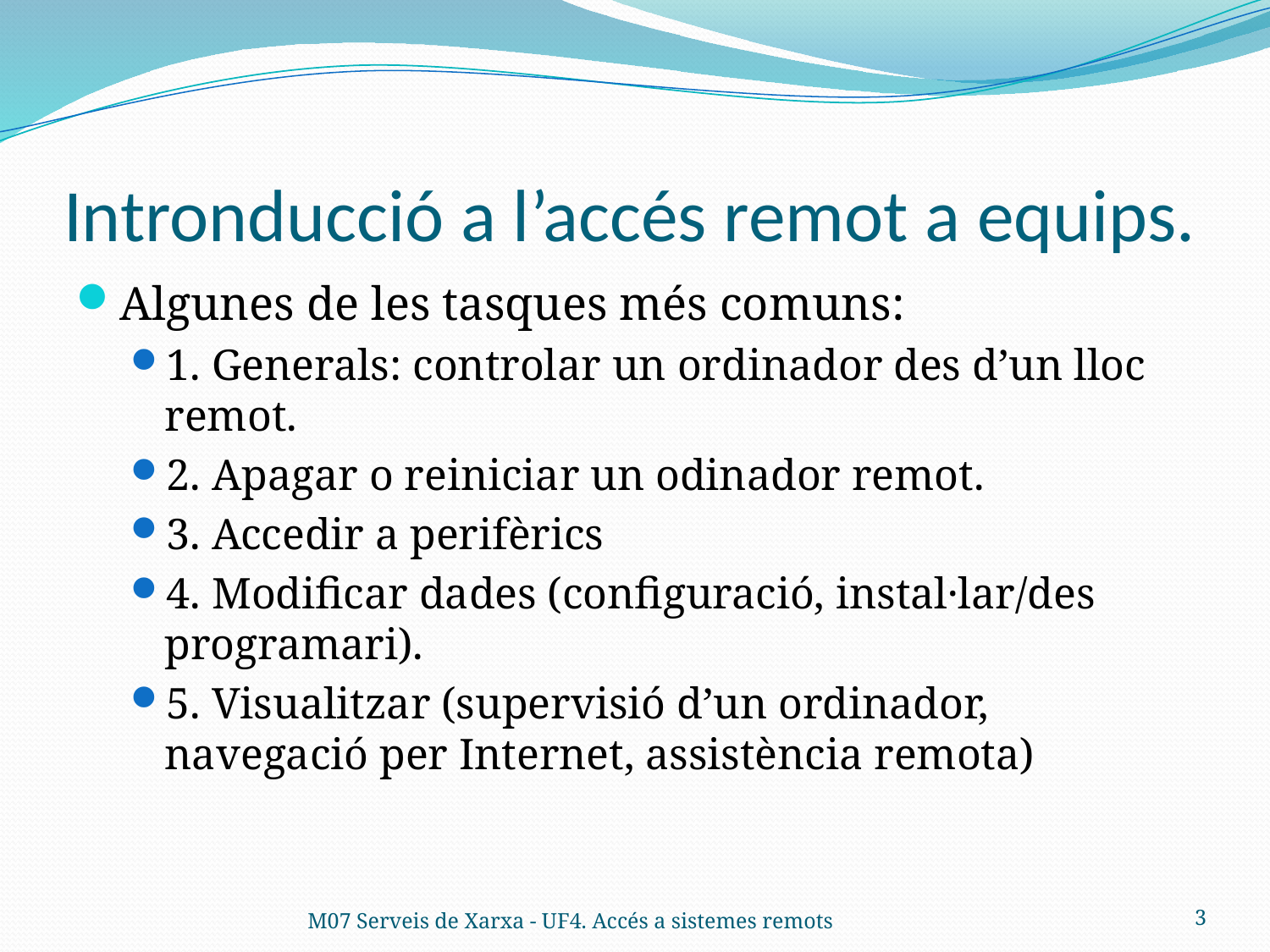

# Intronducció a l’accés remot a equips.
Algunes de les tasques més comuns:
1. Generals: controlar un ordinador des d’un lloc remot.
2. Apagar o reiniciar un odinador remot.
3. Accedir a perifèrics
4. Modificar dades (configuració, instal·lar/des programari).
5. Visualitzar (supervisió d’un ordinador, navegació per Internet, assistència remota)
M07 Serveis de Xarxa - UF4. Accés a sistemes remots
3